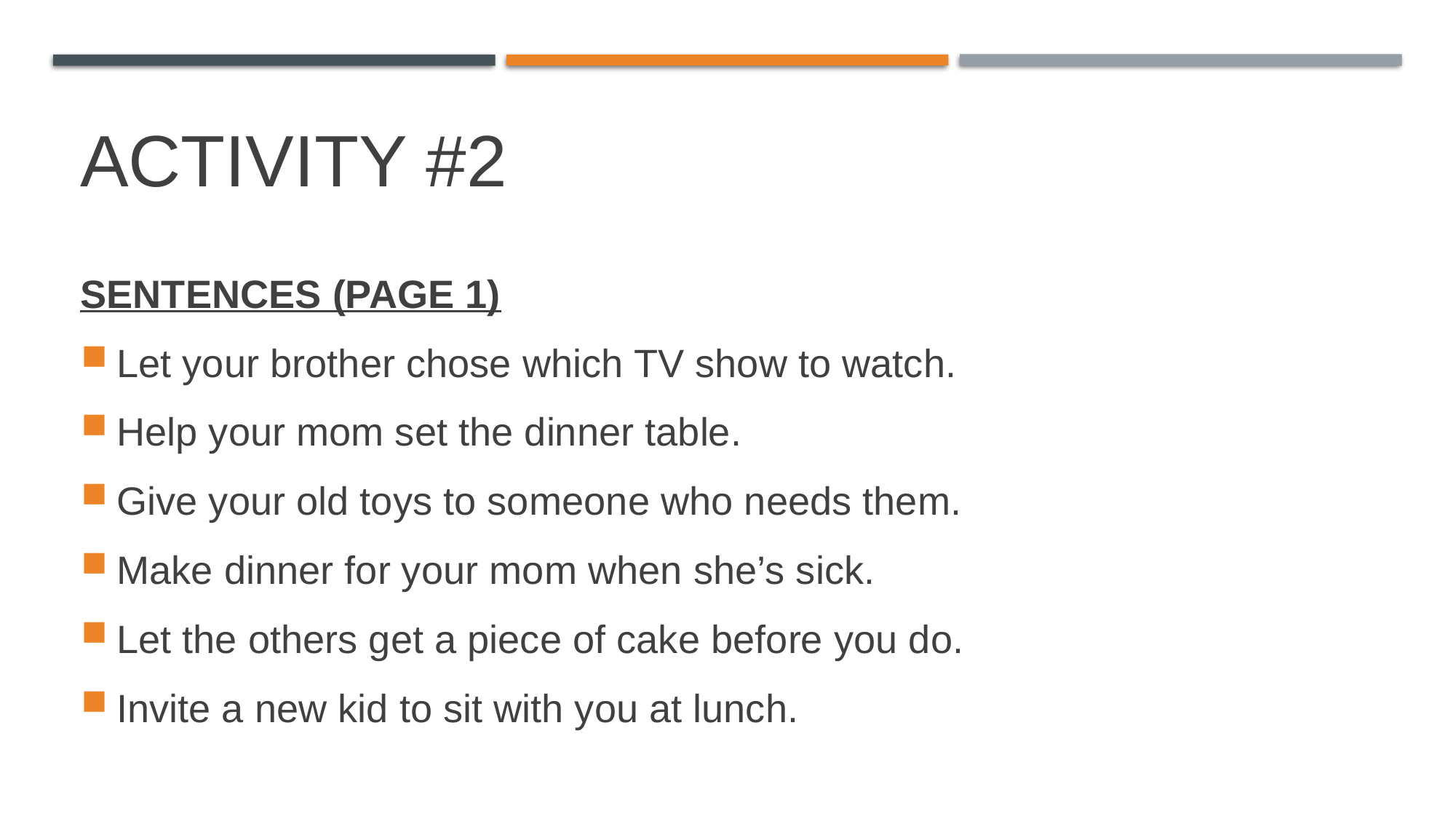

Activity #2
SENTENCES (PAGE 1)
Let your brother chose which TV show to watch.
Help your mom set the dinner table.
Give your old toys to someone who needs them.
Make dinner for your mom when she’s sick.
Let the others get a piece of cake before you do.
Invite a new kid to sit with you at lunch.